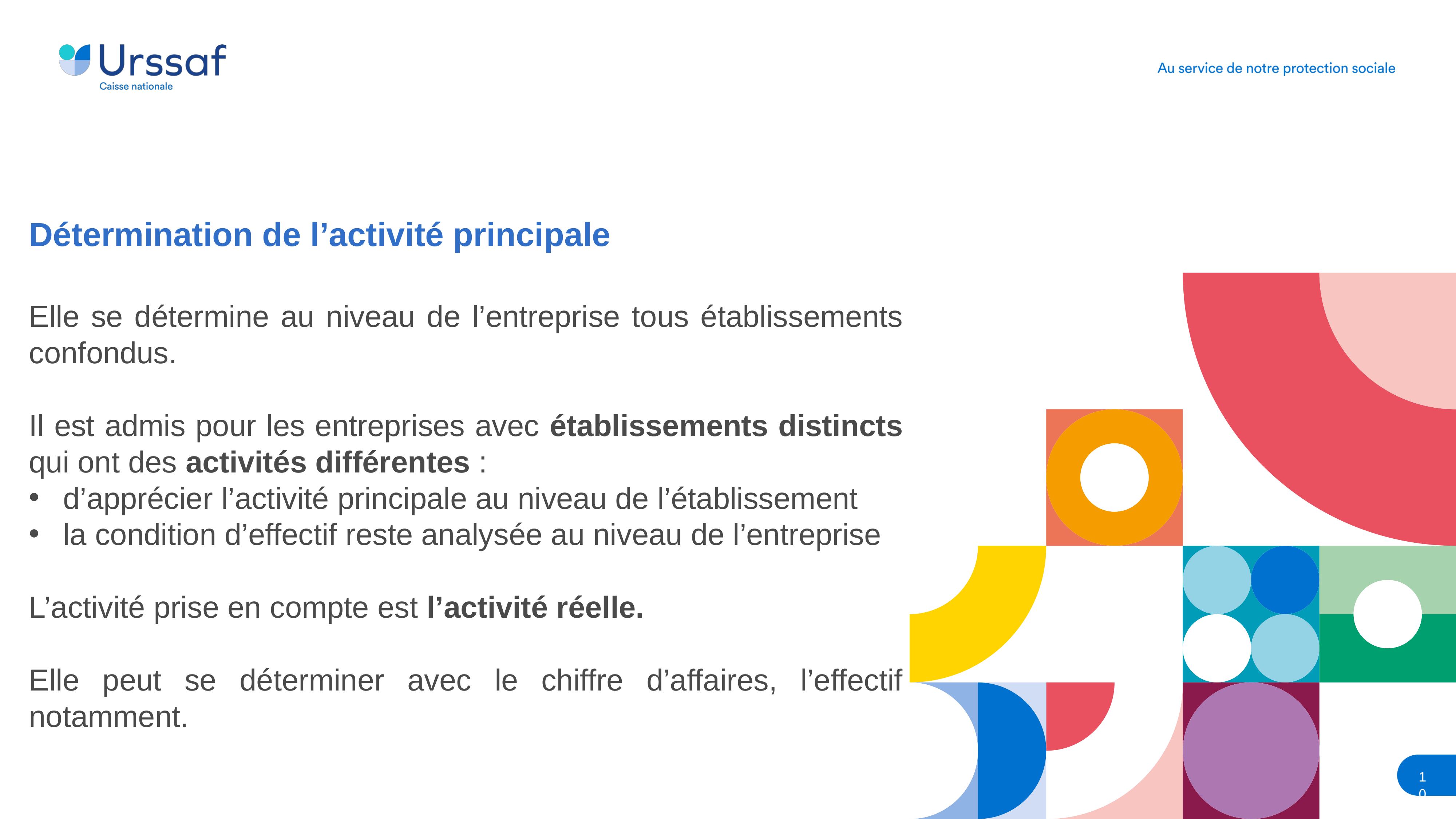

Détermination de l’activité principale
Elle se détermine au niveau de l’entreprise tous établissements confondus.

Il est admis pour les entreprises avec établissements distincts qui ont des activités différentes :
d’apprécier l’activité principale au niveau de l’établissement
la condition d’effectif reste analysée au niveau de l’entreprise

L’activité prise en compte est l’activité réelle.

Elle peut se déterminer avec le chiffre d’affaires, l’effectif notamment.

10